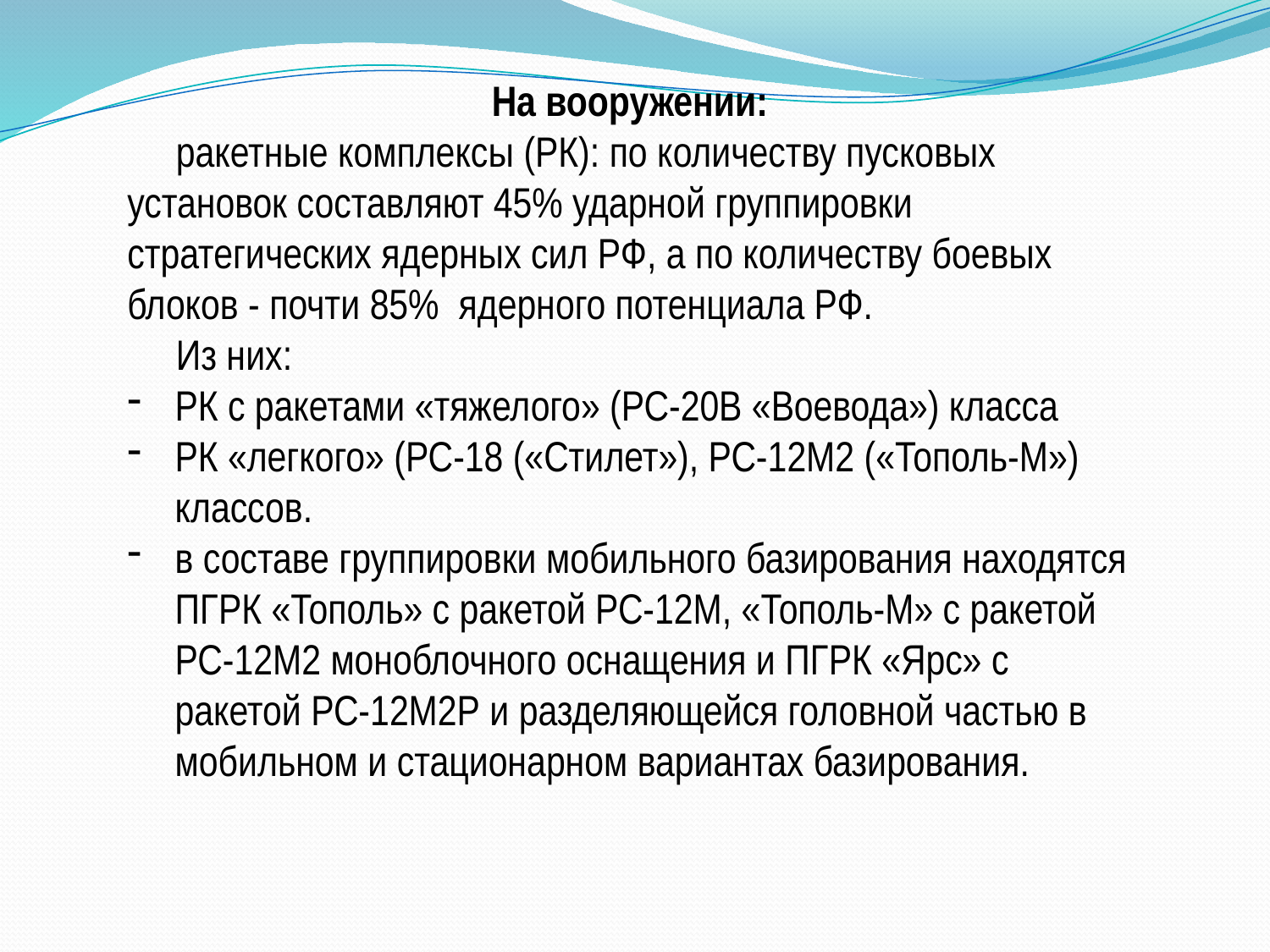

На вооружении:
     ракетные комплексы (РК): по количеству пусковых установок составляют 45% ударной группировки стратегических ядерных сил РФ, а по количеству боевых блоков - почти 85%  ядерного потенциала РФ.
     Из них:
РК с ракетами «тяжелого» (РС-20В «Воевода») класса
РК «легкого» (РС-18 («Стилет»), РС-12М2 («Тополь-М») классов.
в составе группировки мобильного базирования находятся ПГРК «Тополь» с ракетой РС-12М, «Тополь-М» с ракетой РС-12М2 моноблочного оснащения и ПГРК «Ярс» с ракетой РС-12М2Р и разделяющейся головной частью в мобильном и стационарном вариантах базирования.